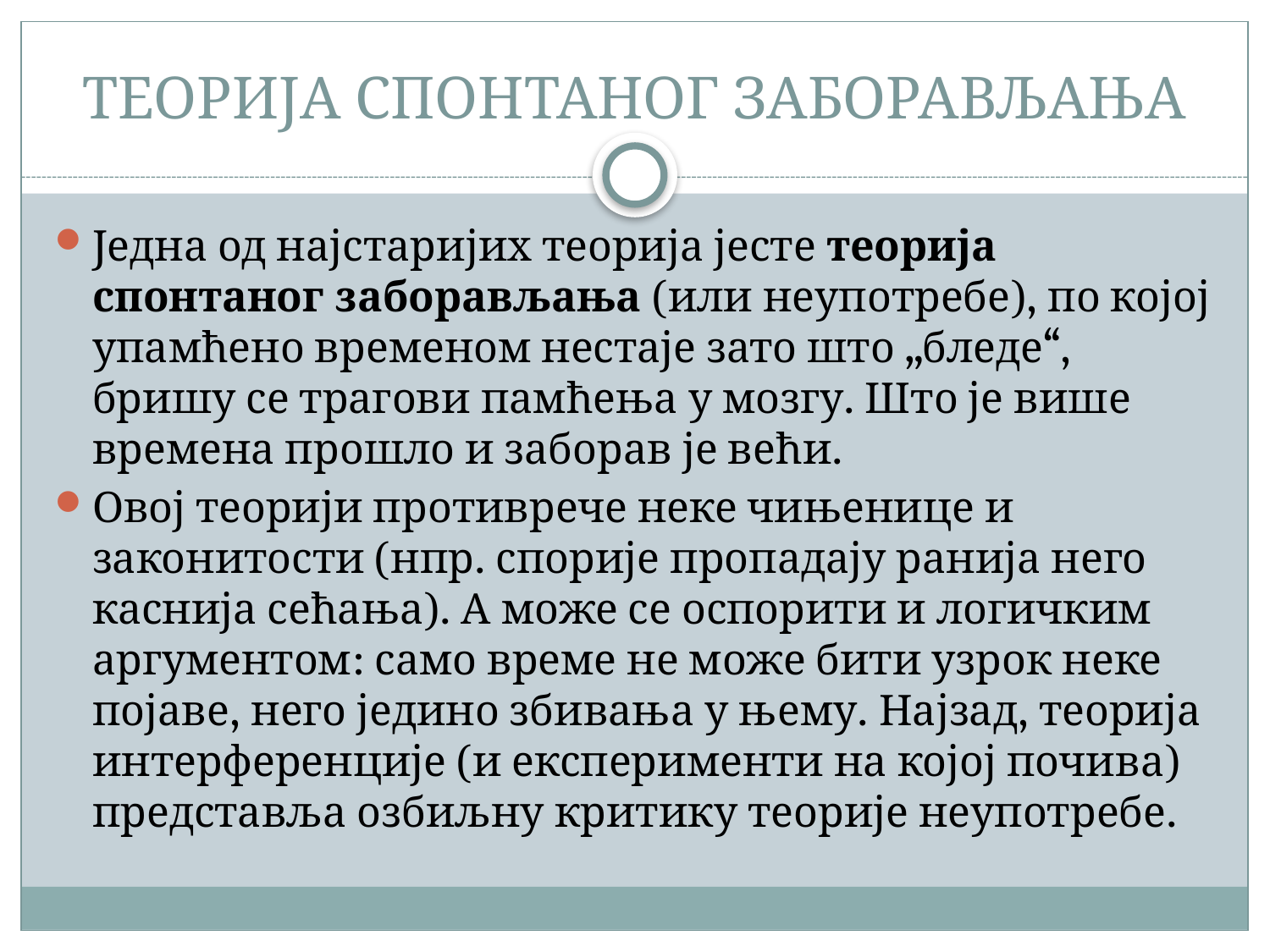

# ТЕОРИЈА СПОНТАНОГ ЗАБОРАВЉАЊА
Једна од најстаријих теорија јесте теорија спонтаног заборављања (или неупотребе), по којој упамћено временом нестаје зато што „бледе“, бришу се трагови памћења у мозгу. Што је више времена прошло и забо­рав је већи.
Овој теорији противрече неке чињенице и законитости (нпр. спорије пропадају ранија него каснија сећања). А може се оспорити и логичким аргументом: само време не може бити узрок неке појаве, него једино збивања у њему. Најзад, теорија интерференције (и експерименти на којој почива) представља озбиљну критику теорије неупотребе.